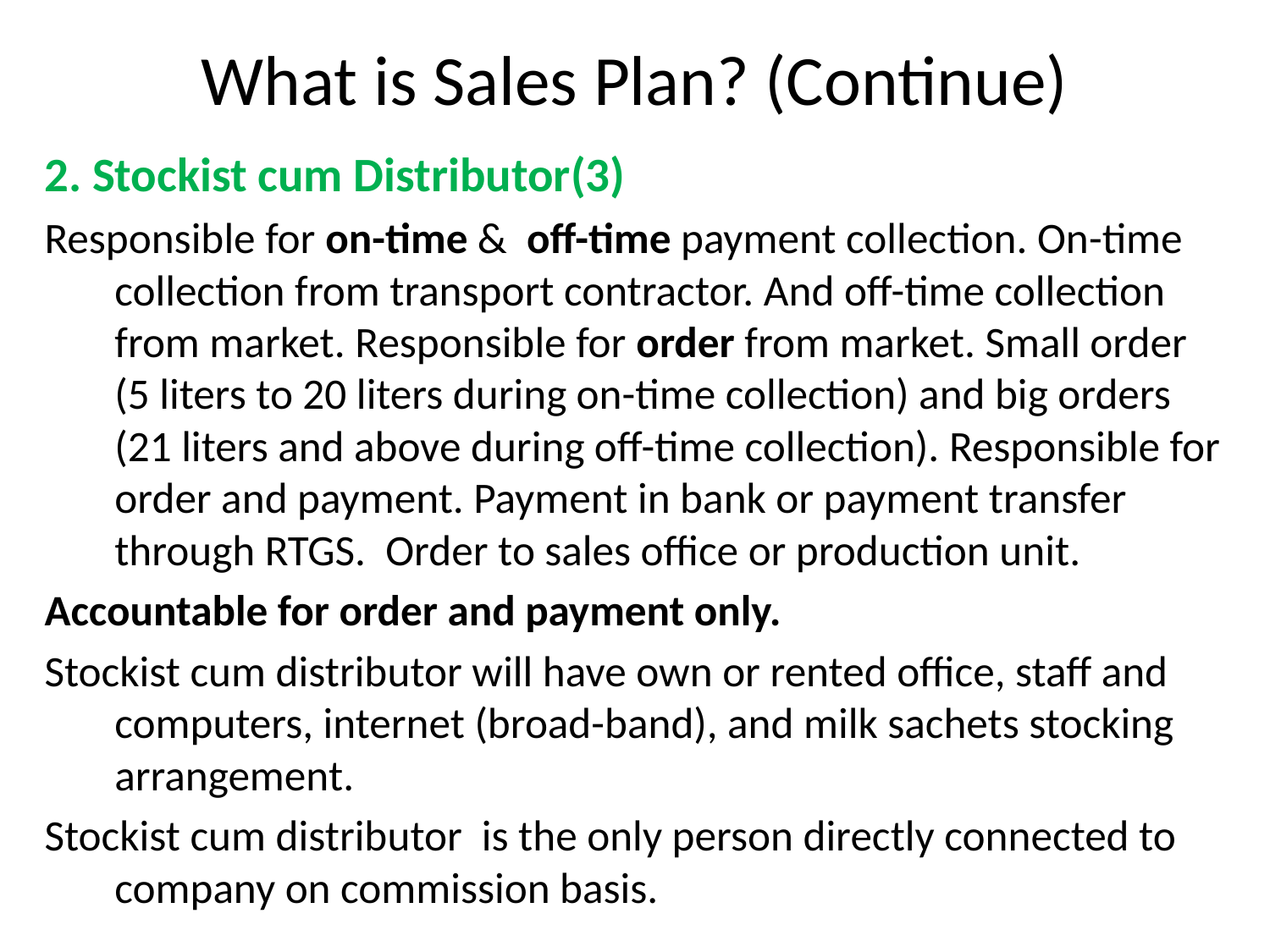

# What is Sales Plan? (Continue)
2. Stockist cum Distributor(3)
Responsible for on-time &  off-time payment collection. On-time collection from transport contractor. And off-time collection from market. Responsible for order from market. Small order (5 liters to 20 liters during on-time collection) and big orders (21 liters and above during off-time collection). Responsible for order and payment. Payment in bank or payment transfer through RTGS.  Order to sales office or production unit.
Accountable for order and payment only.
Stockist cum distributor will have own or rented office, staff and computers, internet (broad-band), and milk sachets stocking arrangement.
Stockist cum distributor  is the only person directly connected to company on commission basis.